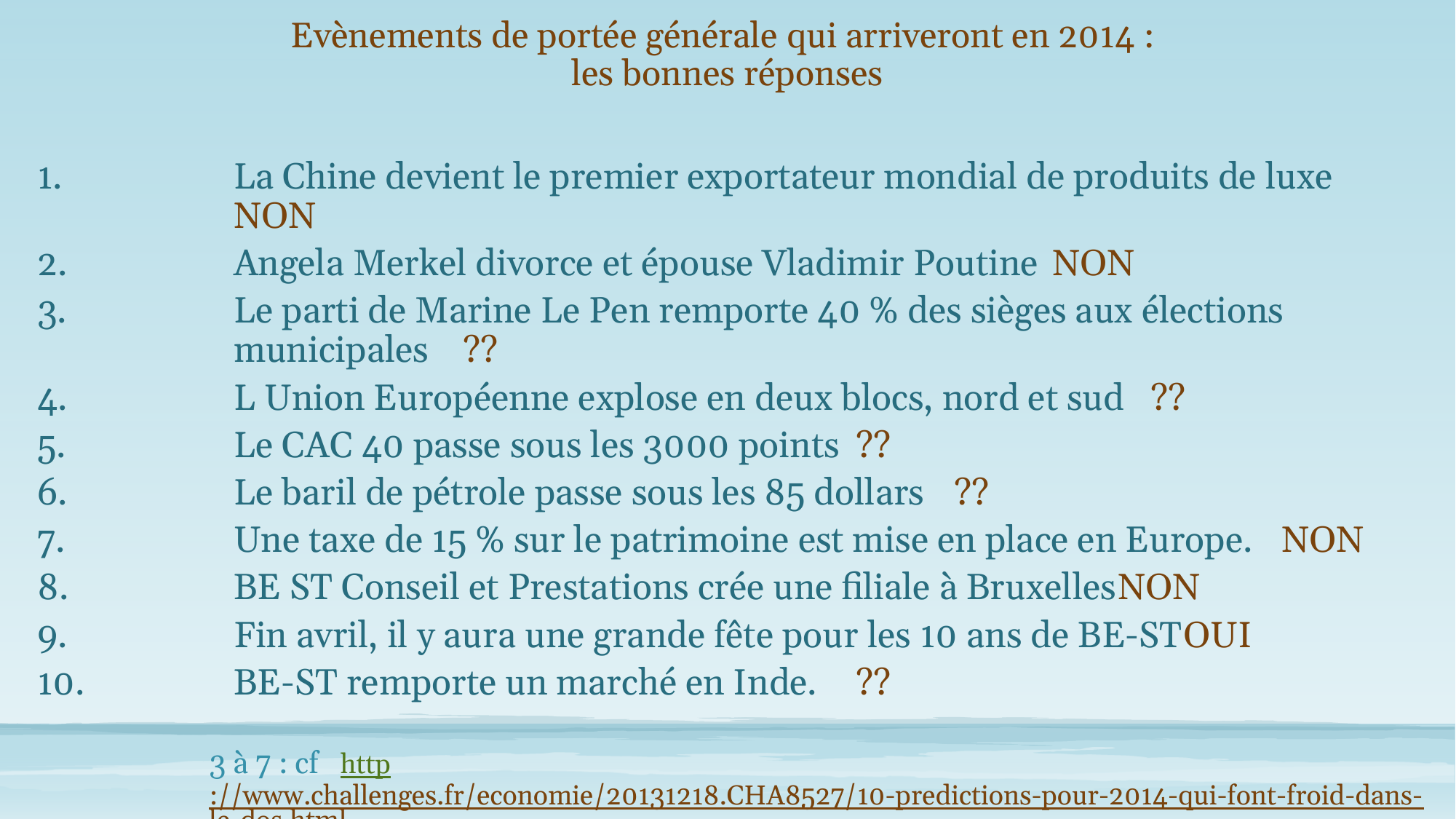

# Evènements de portée générale qui arriveront en 2014 : les bonnes réponses

La Chine devient le premier exportateur mondial de produits de luxe			NON
Angela Merkel divorce et épouse Vladimir Poutine 					NON
Le parti de Marine Le Pen remporte 40 % des sièges aux élections municipales 	??
L Union Européenne explose en deux blocs, nord et sud 				??
Le CAC 40 passe sous les 3000 points 						??
Le baril de pétrole passe sous les 85 dollars 						??
Une taxe de 15 % sur le patrimoine est mise en place en Europe.			NON
BE ST Conseil et Prestations crée une filiale à Bruxelles				NON
Fin avril, il y aura une grande fête pour les 10 ans de BE-ST				OUI
BE-ST remporte un marché en Inde. 						??

3 à 7 : cf   http://www.challenges.fr/economie/20131218.CHA8527/10-predictions-pour-2014-qui-font-froid-dans-le-dos.html